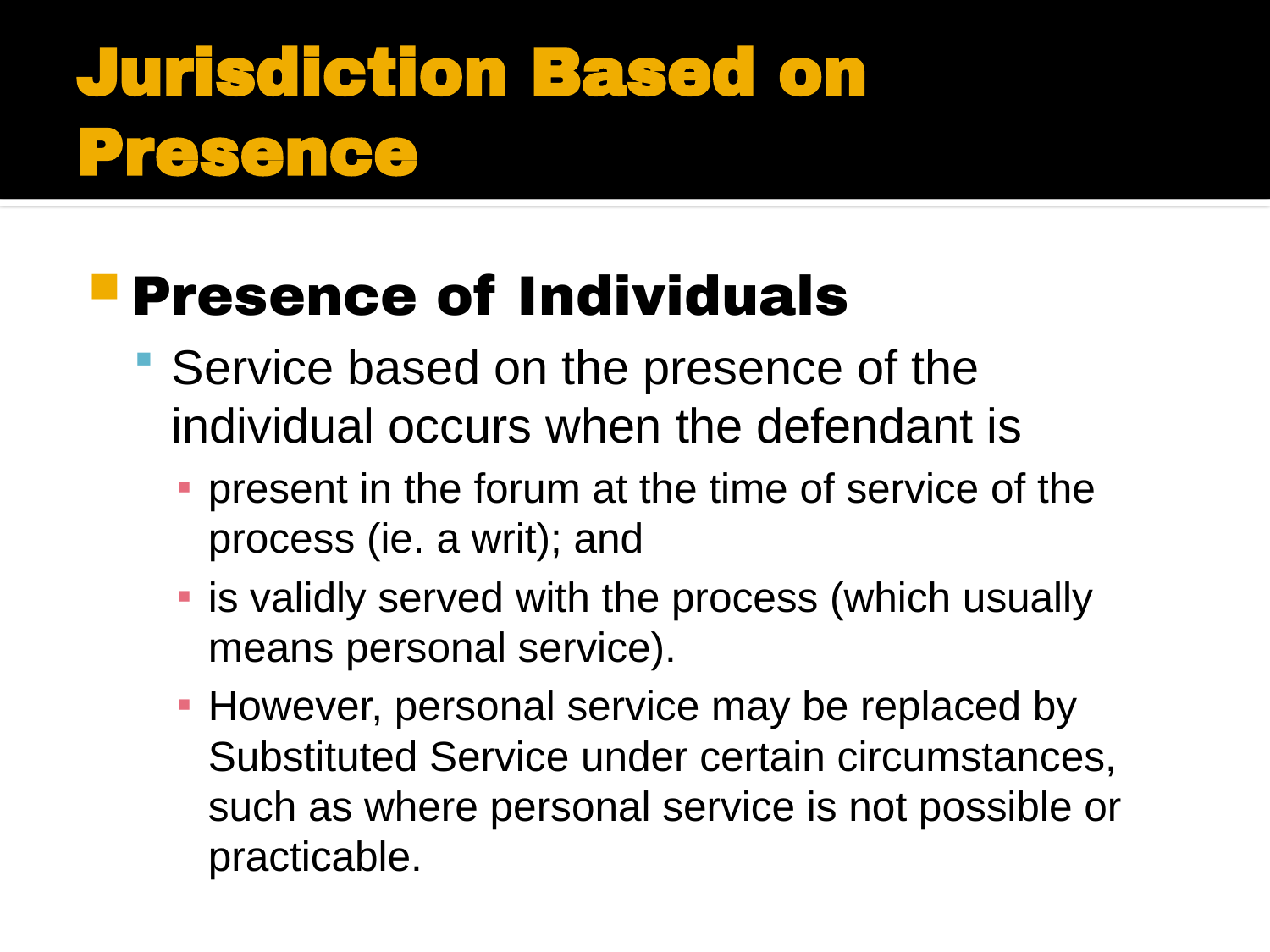

# Jurisdiction Based on Presence
Presence of Individuals
Service based on the presence of the individual occurs when the defendant is
present in the forum at the time of service of the process (ie. a writ); and
is validly served with the process (which usually means personal service).
However, personal service may be replaced by Substituted Service under certain circumstances, such as where personal service is not possible or practicable.